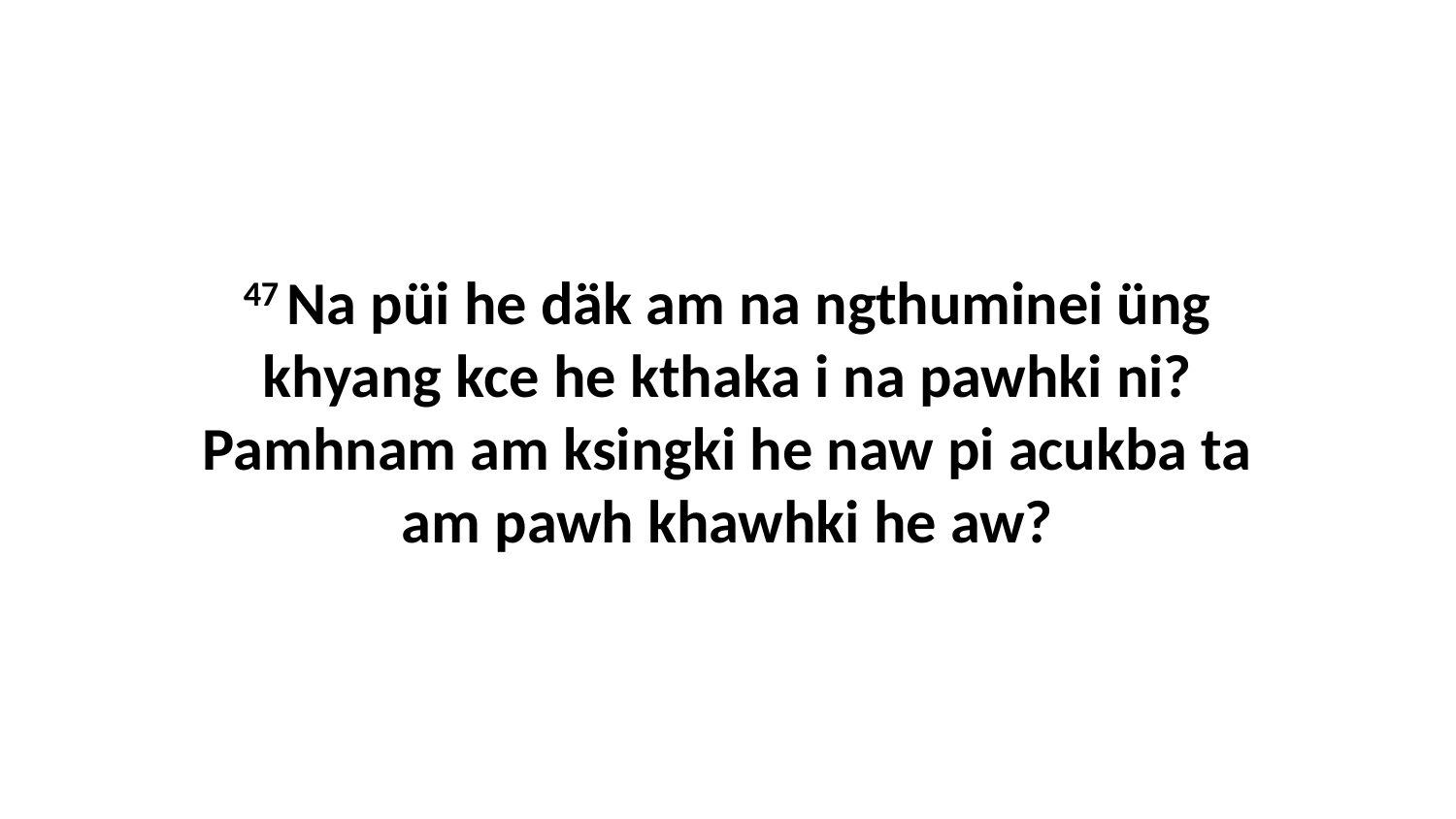

47 Na püi he däk am na ngthuminei üng khyang kce he kthaka i na pawhki ni? Pamhnam am ksingki he naw pi acukba ta am pawh khawhki he aw?